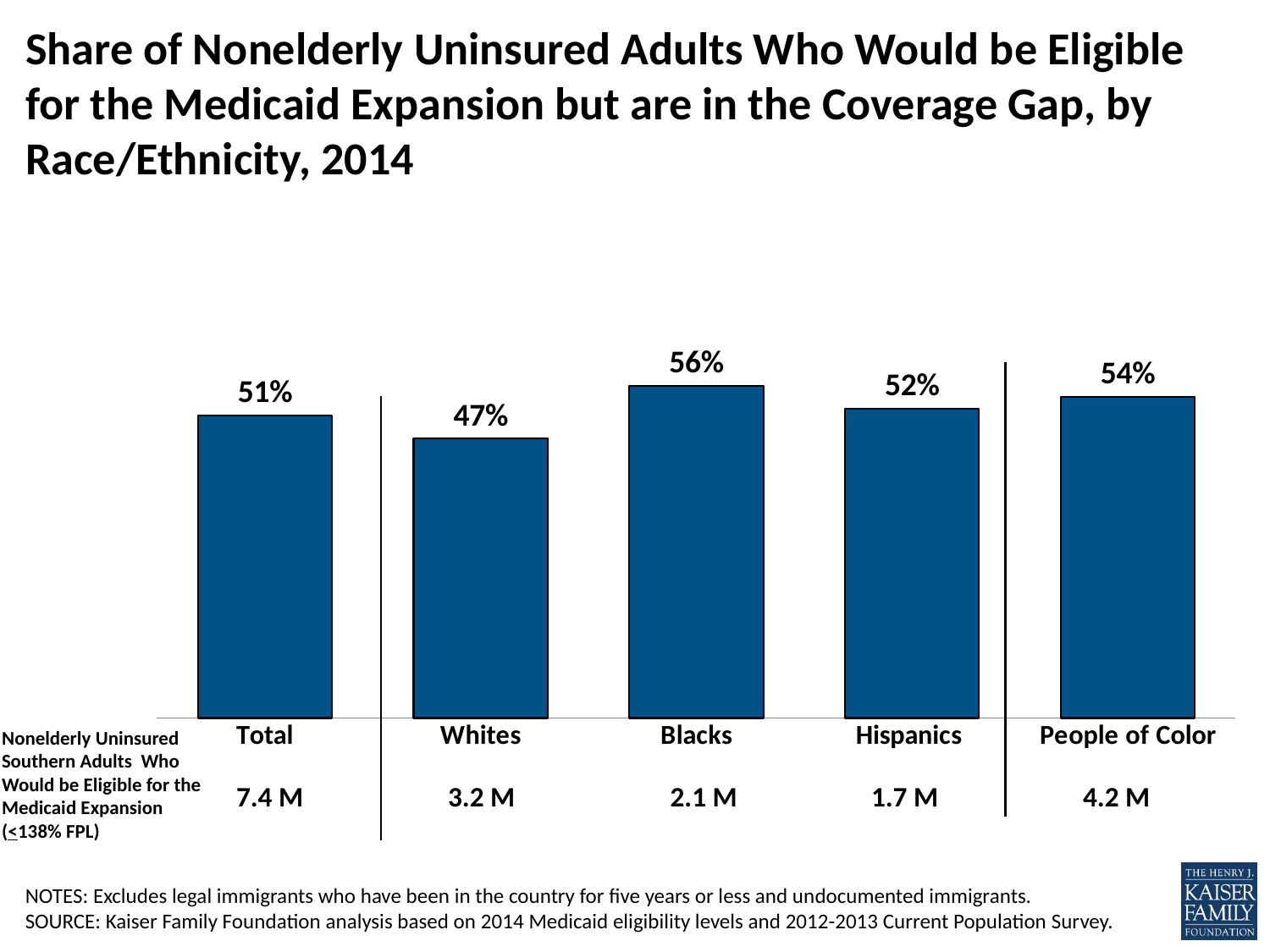

# Share of Nonelderly Uninsured Adults Who Would be Eligible for the Medicaid Expansion but are in the Coverage Gap, by Race/Ethnicity, 2014

### Chart

| Category | Eligible for Medicaid  |
|---|---|
| Total | 0.513031908336235 |
| Whites | 0.4734109130816725 |
| Blacks | 0.5624962225601425 |
| Hispanics  | 0.5235912653381541 |
| People of Color | 0.5438758981022114 |
Nonelderly Uninsured Southern Adults  Who Would be Eligible for the Medicaid Expansion  (<138% FPL)
7.4 M
3.2 M
2.1 M
1.7 M
4.2 M
NOTES: Excludes legal immigrants who have been in the country for five years or less and undocumented immigrants.
SOURCE: Kaiser Family Foundation analysis based on 2014 Medicaid eligibility levels and 2012-2013 Current Population Survey.